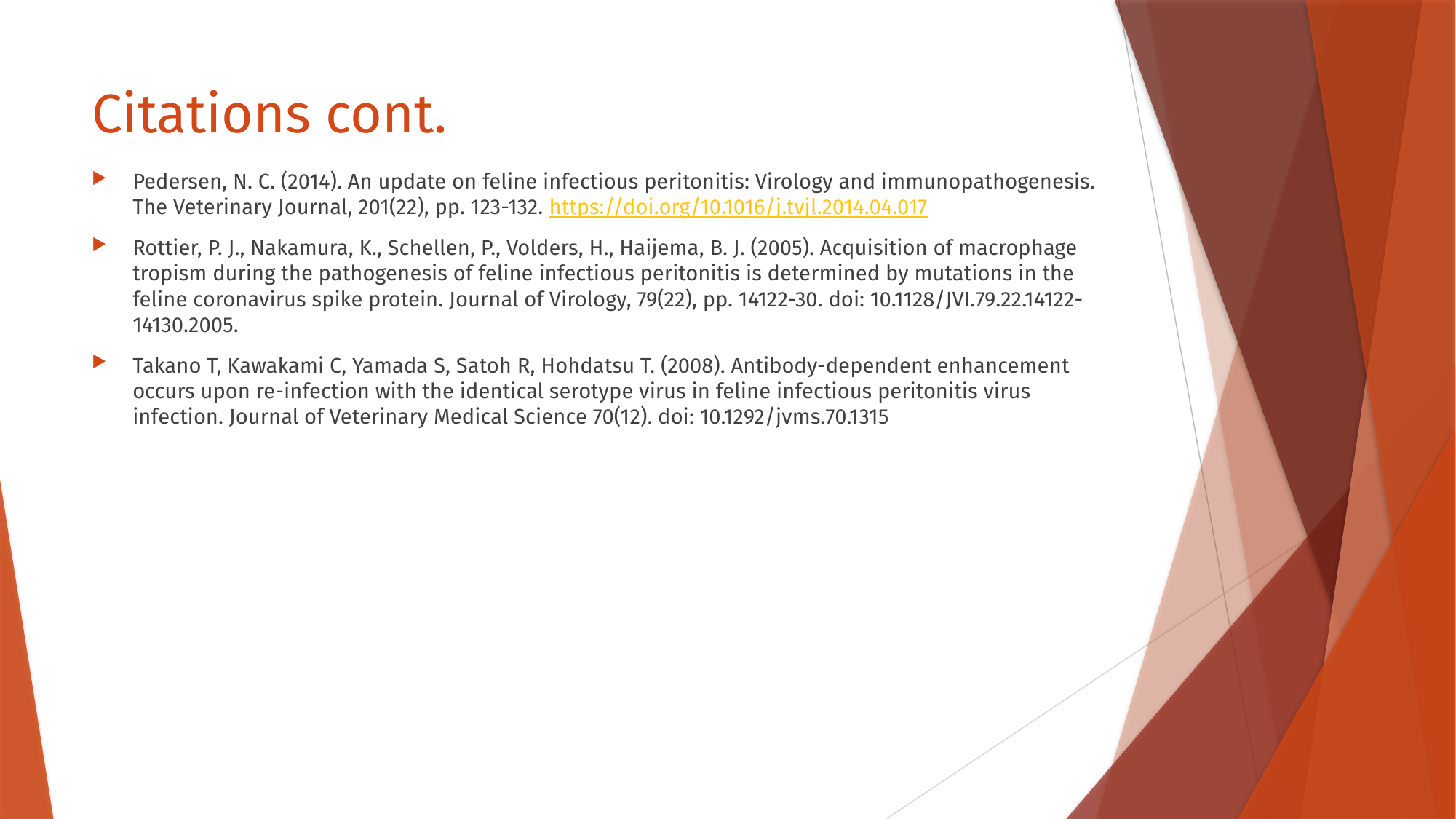

# Citations cont.
Pedersen, N. C. (2014). An update on feline infectious peritonitis: Virology and immunopathogenesis. The Veterinary Journal, 201(22), pp. 123-132. https://doi.org/10.1016/j.tvjl.2014.04.017
Rottier, P. J., Nakamura, K., Schellen, P., Volders, H., Haijema, B. J. (2005). Acquisition of macrophage tropism during the pathogenesis of feline infectious peritonitis is determined by mutations in the feline coronavirus spike protein. Journal of Virology, 79(22), pp. 14122-30. doi: 10.1128/JVI.79.22.14122-14130.2005.
Takano T, Kawakami C, Yamada S, Satoh R, Hohdatsu T. (2008). Antibody-dependent enhancement occurs upon re-infection with the identical serotype virus in feline infectious peritonitis virus infection. Journal of Veterinary Medical Science 70(12). doi: 10.1292/jvms.70.1315